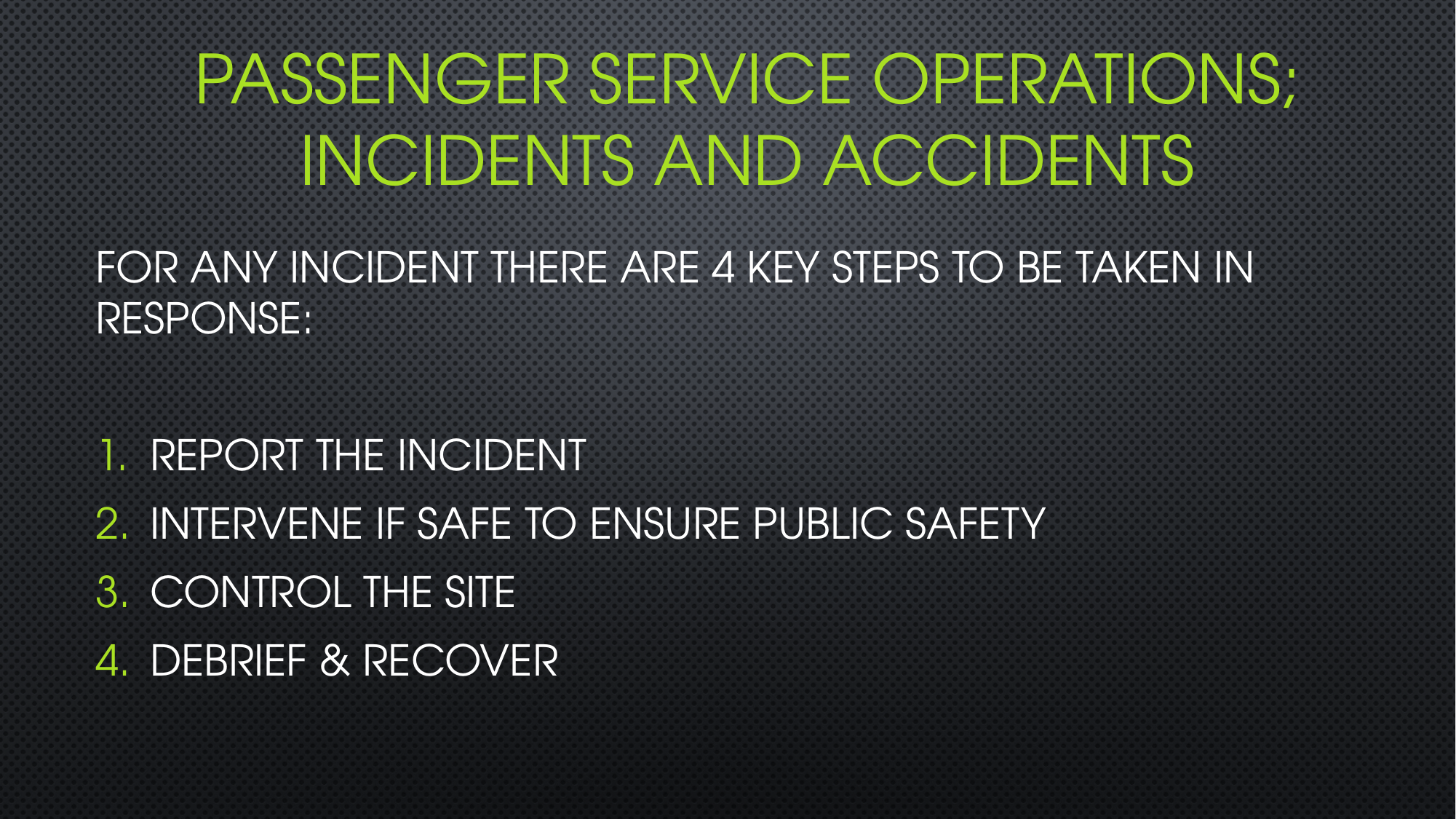

# Passenger service operations; incidents and accidents
For any incident there are 4 key steps to be taken in response:

Report the incident
Intervene if safe to ensure public safety
Control the site
Debrief & recover